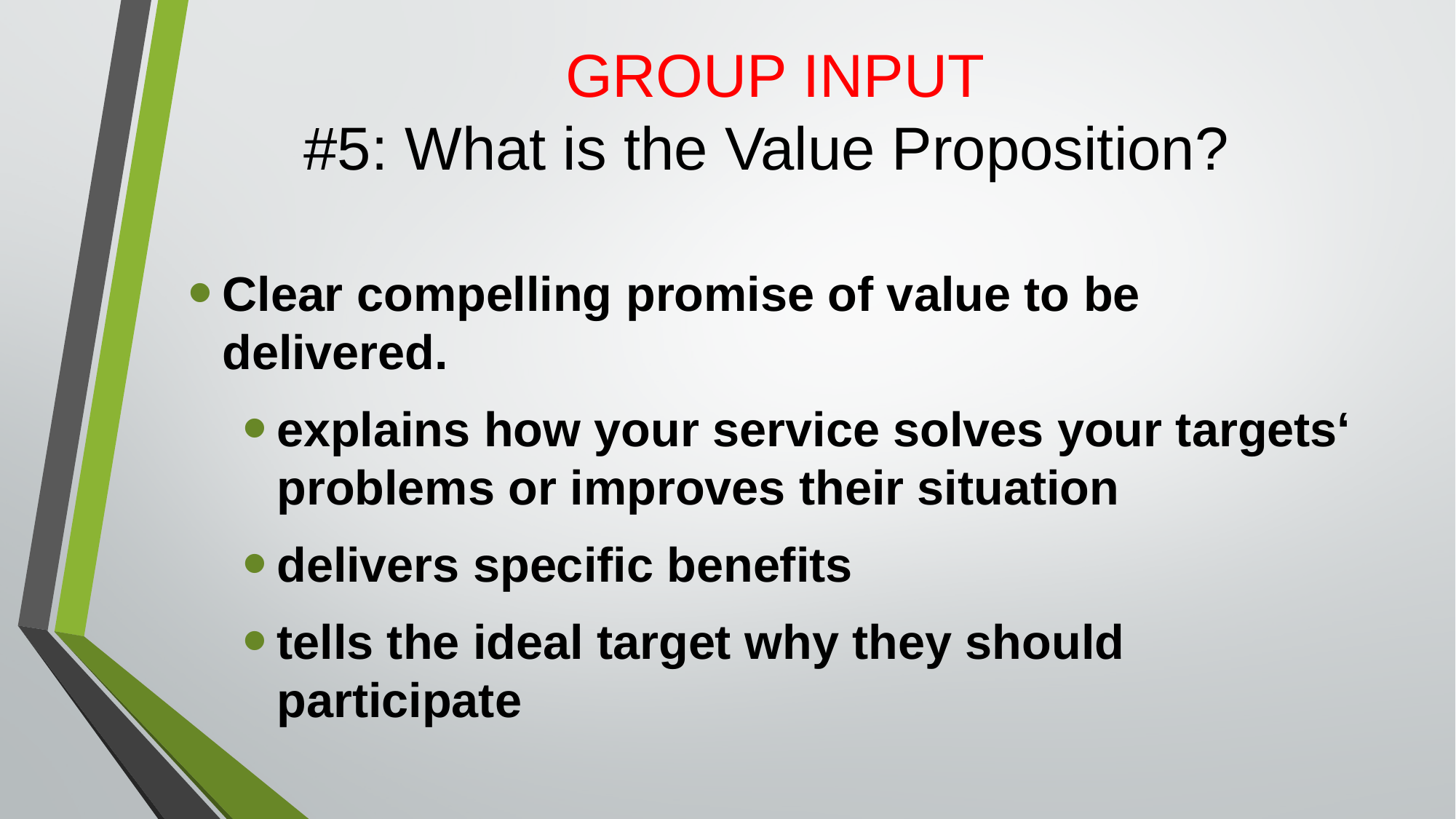

# GROUP INPUT #5: What is the Value Proposition?
Clear compelling promise of value to be delivered.
explains how your service solves your targets‘ problems or improves their situation
delivers specific benefits
tells the ideal target why they should participate